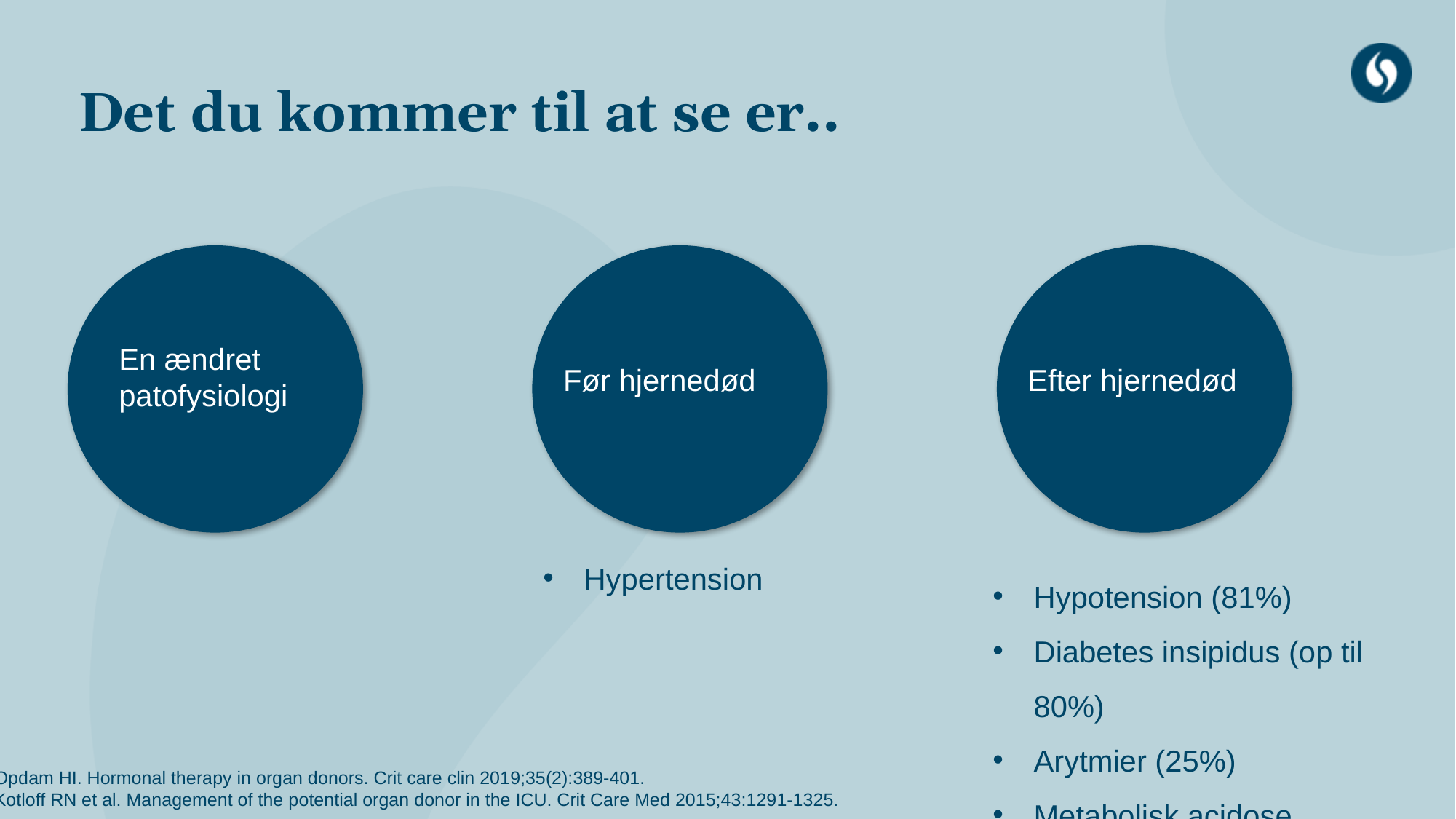

Det du kommer til at se er..

En ændret patofysiologi
Før hjernedød
Efter hjernedød

Hypertension

Hypotension (81%)
Diabetes insipidus (op til 80%)
Arytmier (25%)
Metabolisk acidose

Opdam HI. Hormonal therapy in organ donors. Crit care clin 2019;35(2):389-401.
Kotloff RN et al. Management of the potential organ donor in the ICU. Crit Care Med 2015;43:1291-1325.